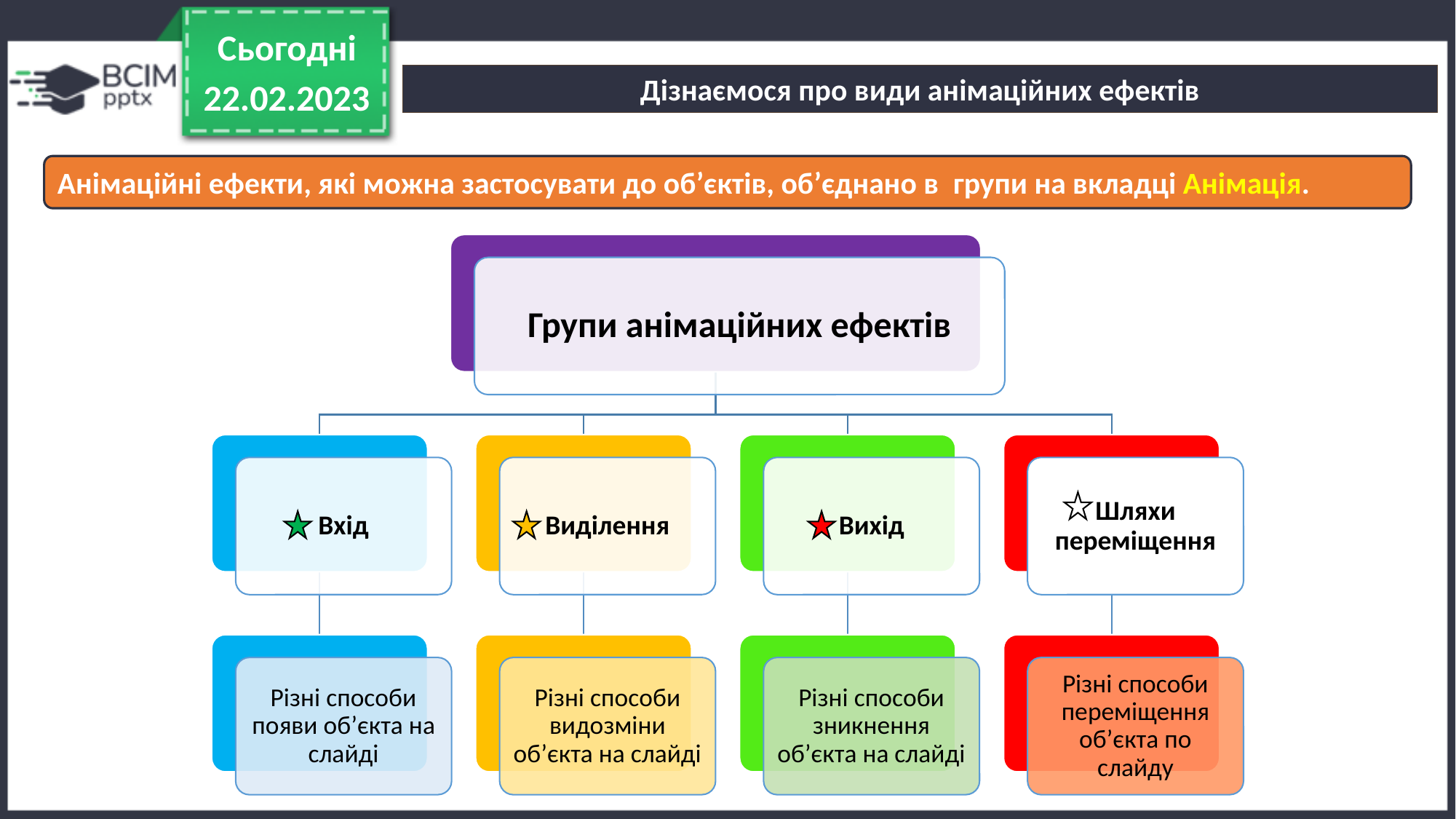

Сьогодні
Дізнаємося про види анімаційних ефектів
22.02.2023
Анімаційні ефекти, які можна застосувати до об’єктів, об’єднано в  групи на вкладці Анімація.
Групи анімаційних ефектів
Вхід
Різні способи появи об’єкта на слайді
Виділення
Різні способи видозміни об’єкта на слайді
Вихід
Різні способи зникнення об’єкта на слайді
Шляхи переміщення
Різні способи переміщення об’єкта по слайду